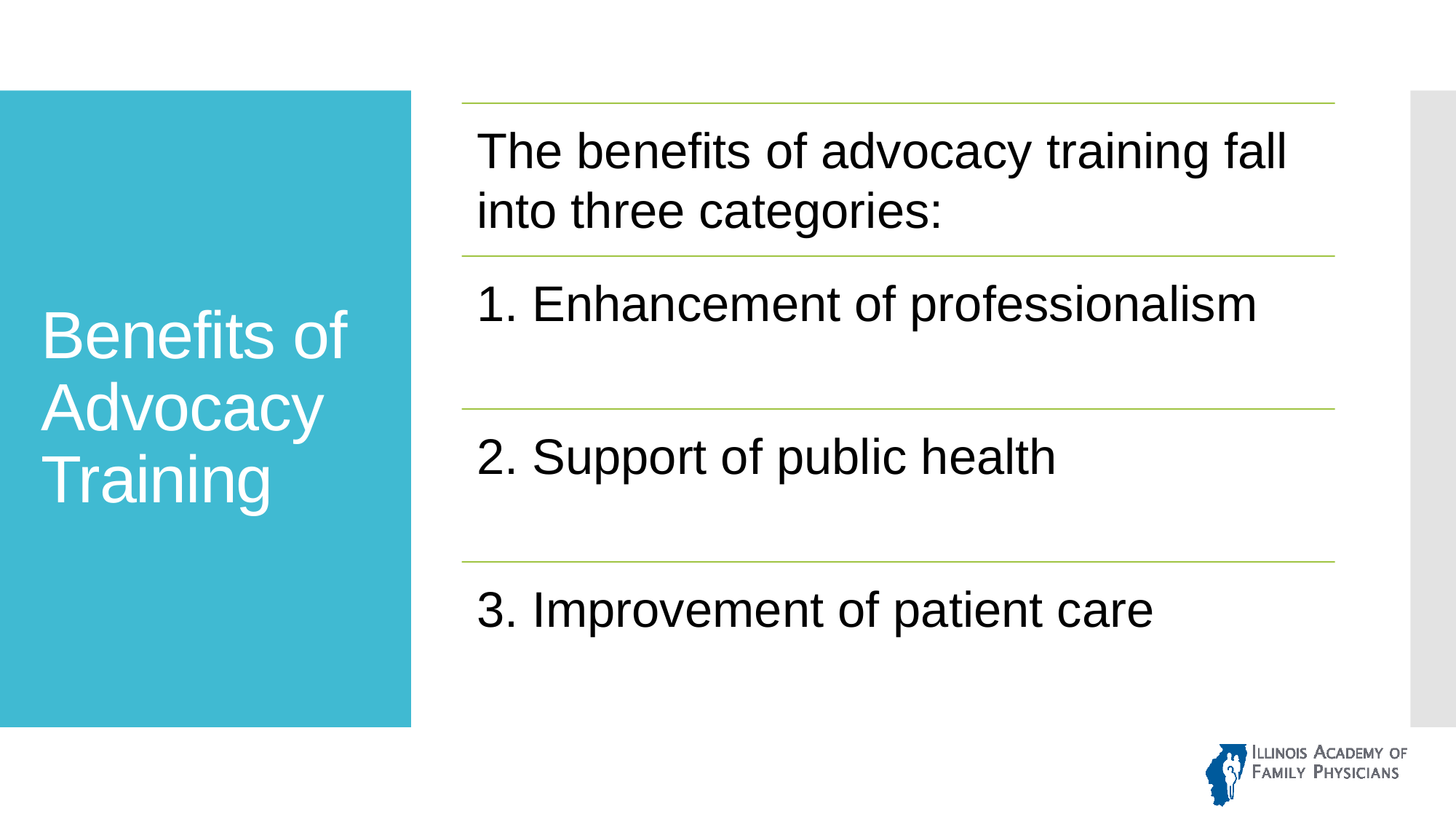

The benefits of advocacy training fall into three categories:
1. Enhancement of professionalism
2. Support of public health
3. Improvement of patient care
# Benefits of Advocacy Training